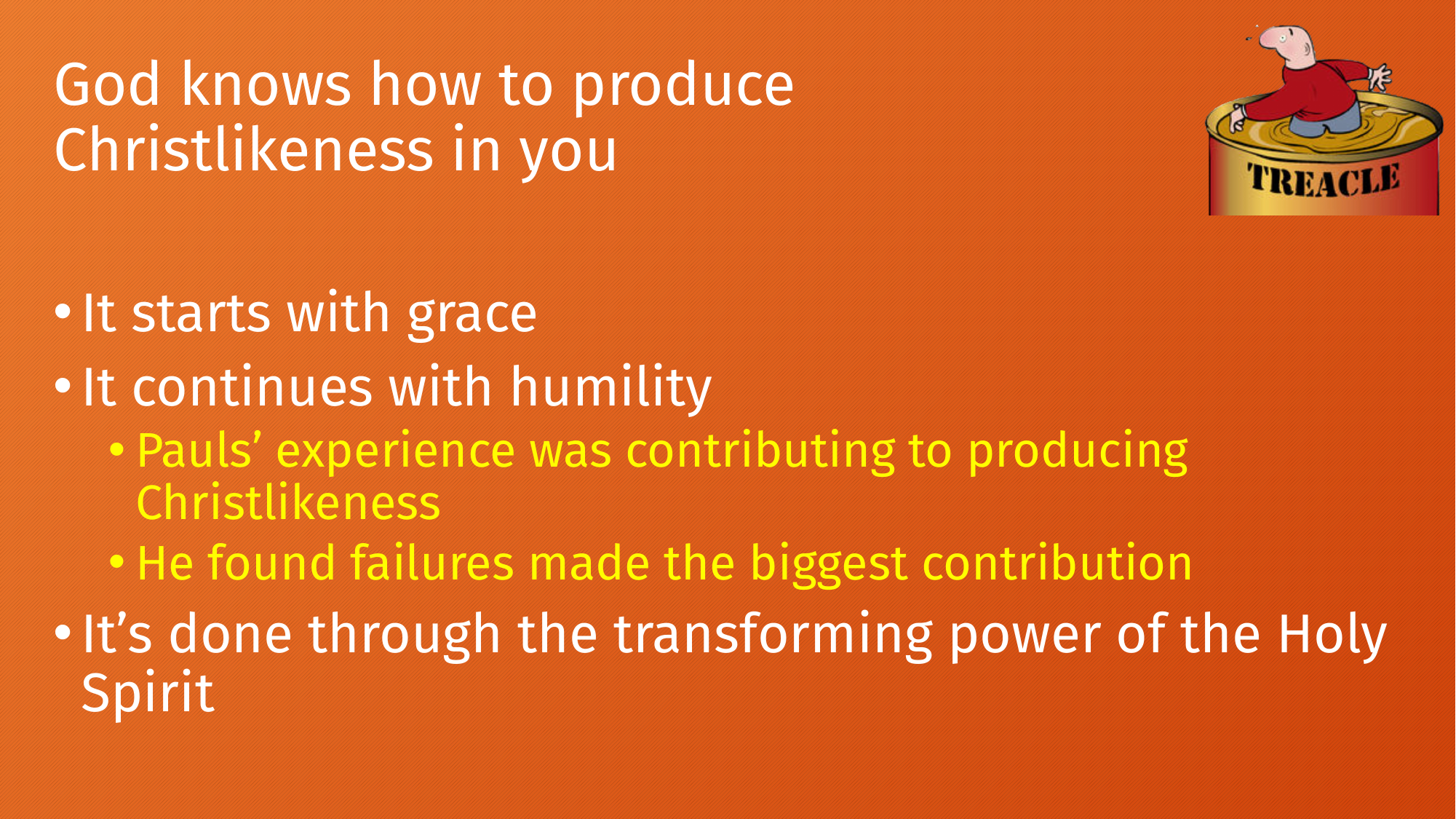

# God knows how to produce Christlikeness in you
It starts with grace
It continues with humility
Pauls’ experience was contributing to producing Christlikeness
He found failures made the biggest contribution
It’s done through the transforming power of the Holy Spirit